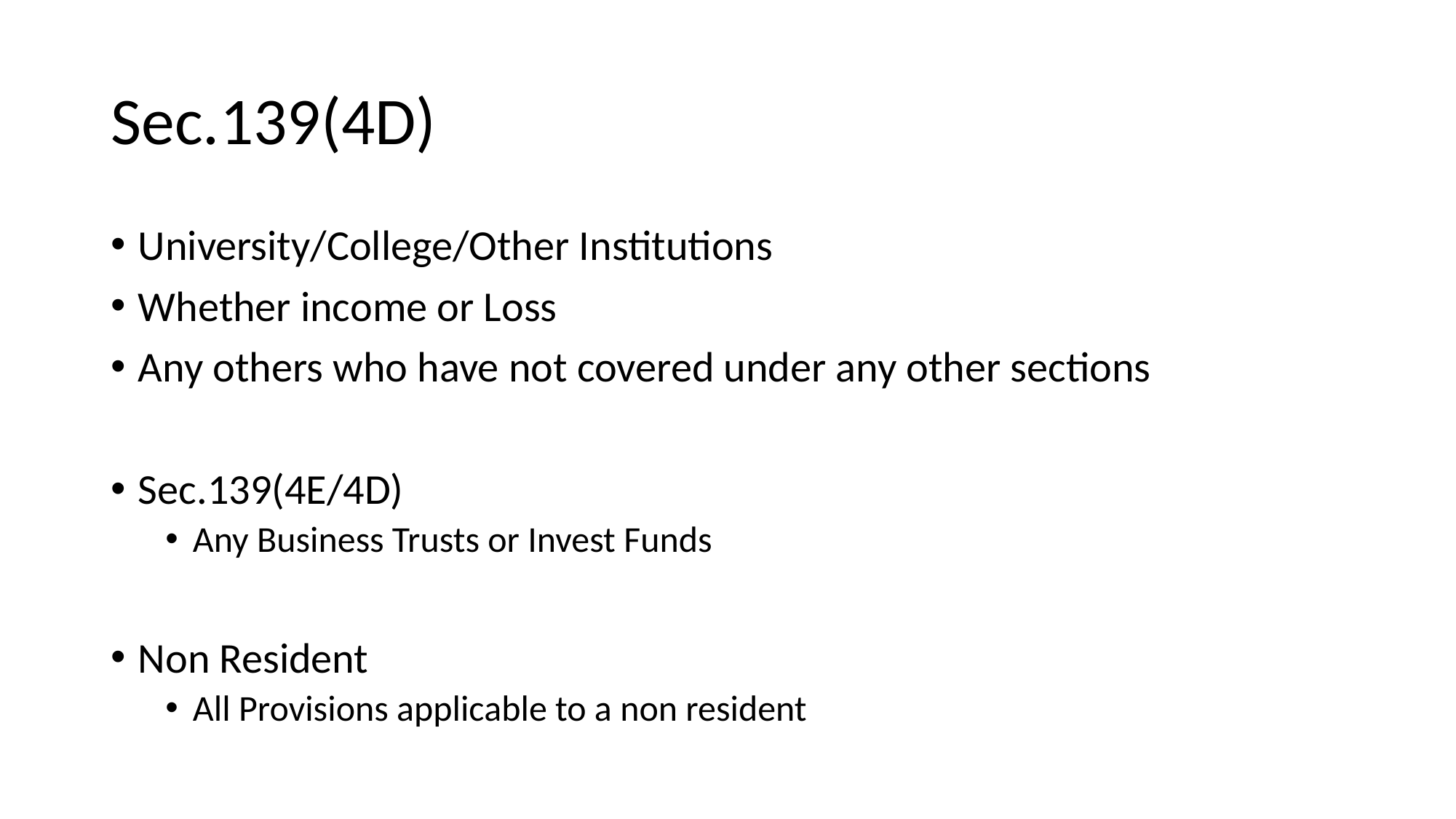

# Sec.139(4D)
University/College/Other Institutions
Whether income or Loss
Any others who have not covered under any other sections

Sec.139(4E/4D)
Any Business Trusts or Invest Funds

Non Resident
All Provisions applicable to a non resident